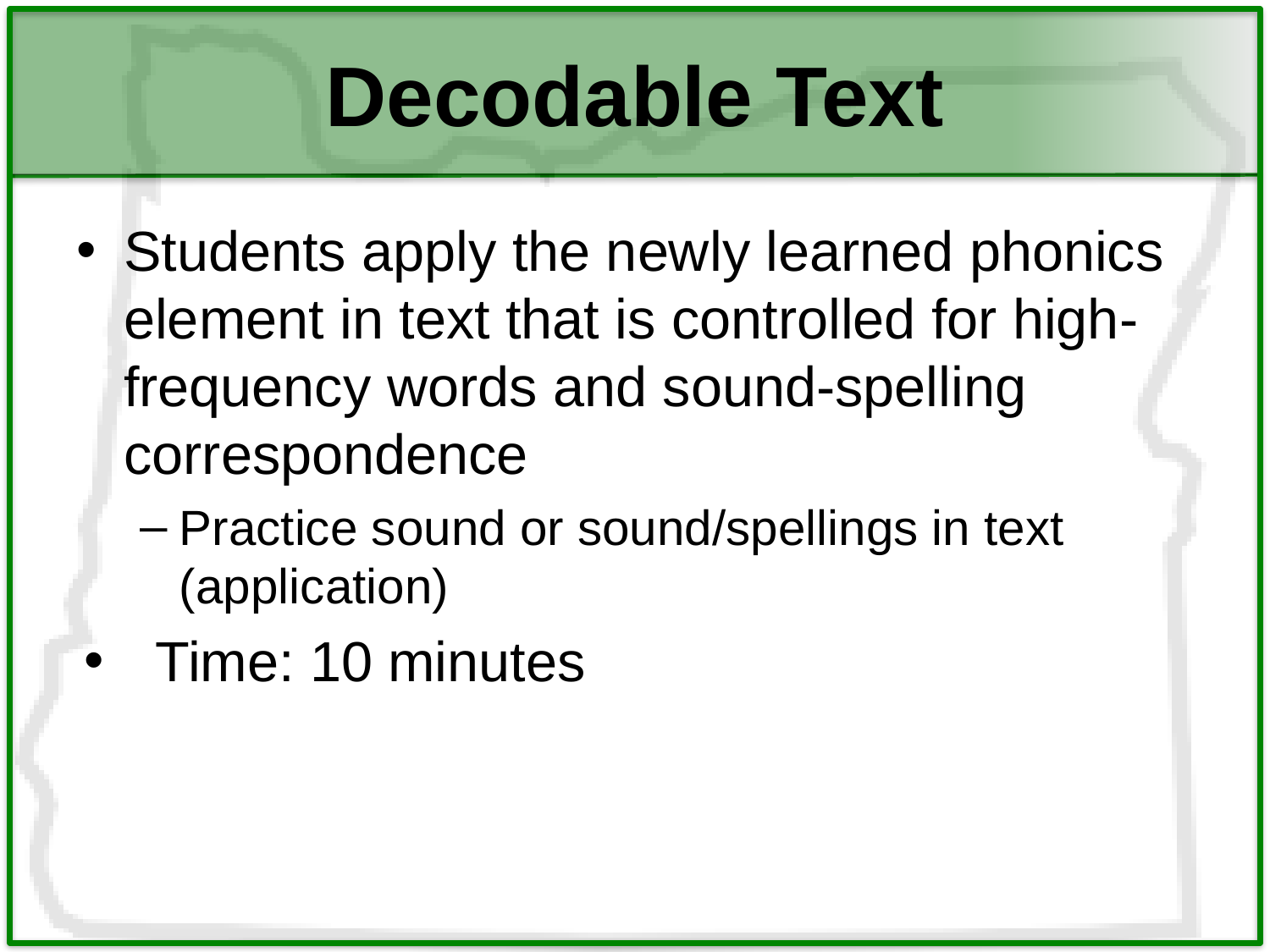

# Decodable Text
Students apply the newly learned phonics element in text that is controlled for high-frequency words and sound-spelling correspondence
Practice sound or sound/spellings in text (application)
Time: 10 minutes